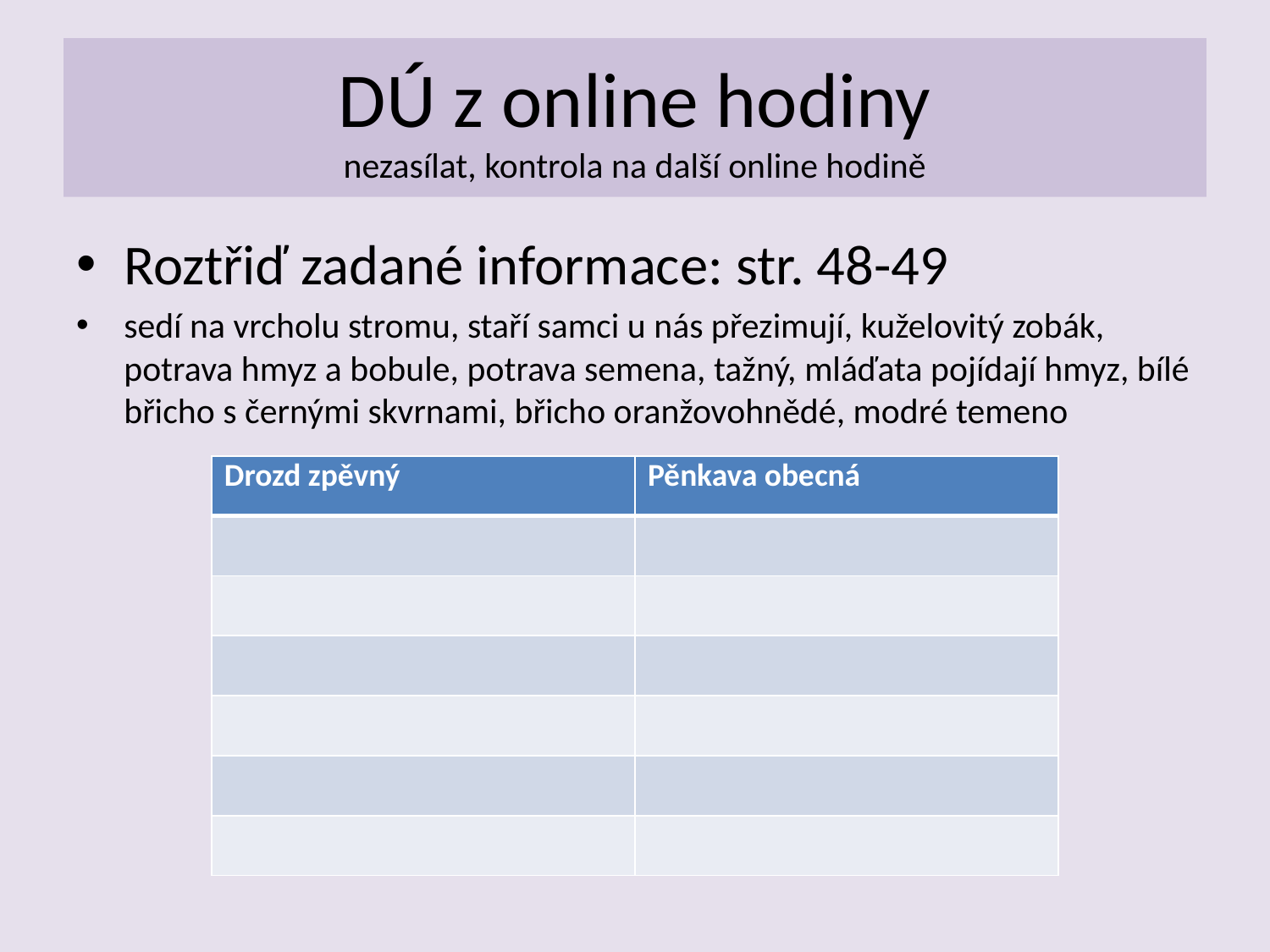

# DÚ z online hodiny nezasílat, kontrola na další online hodině
Roztřiď zadané informace: str. 48-49
sedí na vrcholu stromu, staří samci u nás přezimují, kuželovitý zobák, potrava hmyz a bobule, potrava semena, tažný, mláďata pojídají hmyz, bílé břicho s černými skvrnami, břicho oranžovohnědé, modré temeno
| Drozd zpěvný | Pěnkava obecná |
| --- | --- |
|  |  |
|  |  |
|  |  |
|  |  |
|  |  |
|  |  |